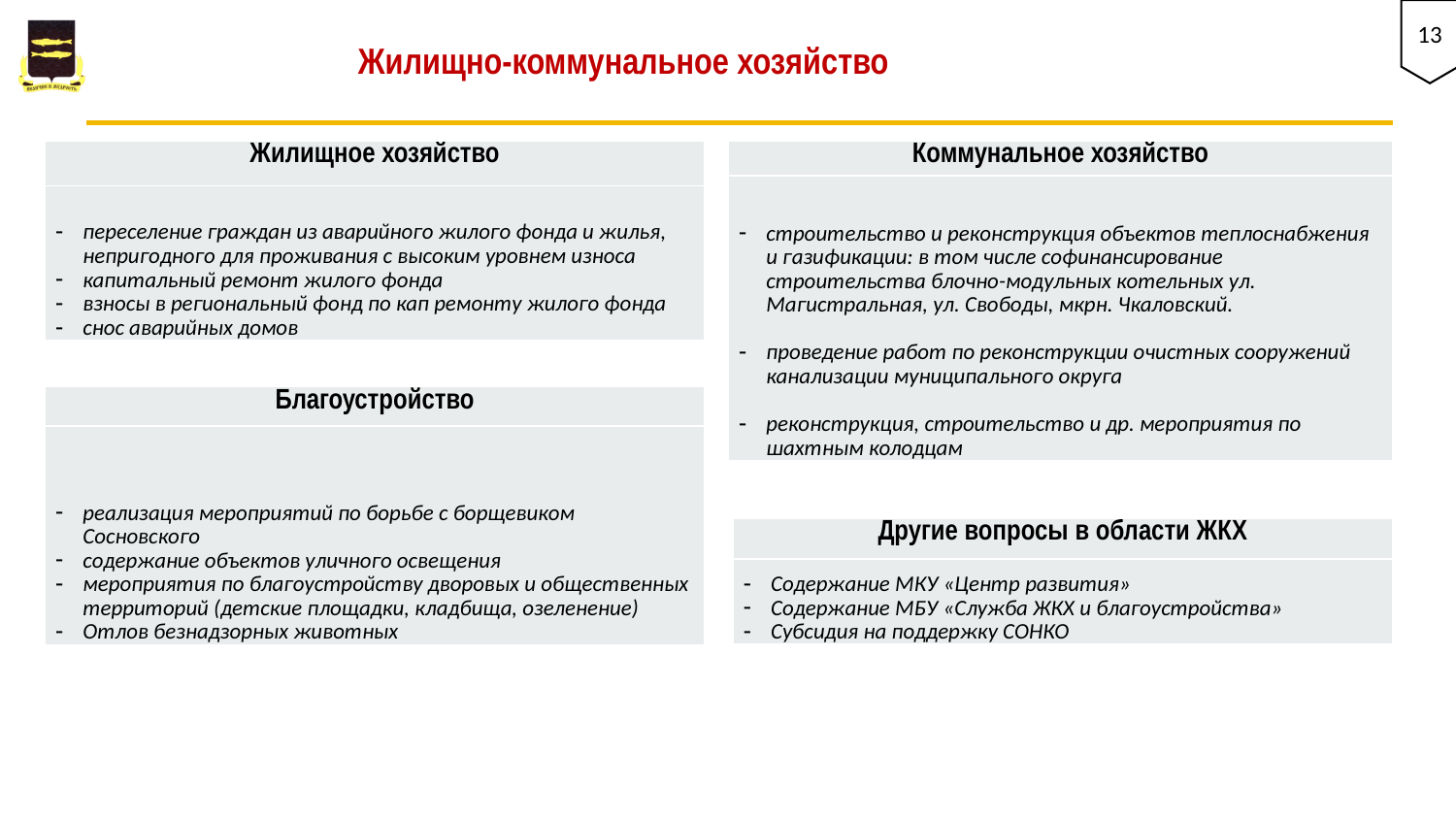

13

Жилищно-коммунальное хозяйство
| Коммунальное хозяйство |
| --- |
| строительство и реконструкция объектов теплоснабжения и газификации: в том числе софинансирование строительства блочно-модульных котельных ул. Магистральная, ул. Свободы, мкрн. Чкаловский. проведение работ по реконструкции очистных сооружений канализации муниципального округа реконструкция, строительство и др. мероприятия по шахтным колодцам |
| Жилищное хозяйство |
| --- |
| переселение граждан из аварийного жилого фонда и жилья, непригодного для проживания с высоким уровнем износа капитальный ремонт жилого фонда взносы в региональный фонд по кап ремонту жилого фонда снос аварийных домов |
| Благоустройство |
| --- |
| реализация мероприятий по борьбе с борщевиком Сосновского содержание объектов уличного освещения мероприятия по благоустройству дворовых и общественных территорий (детские площадки, кладбища, озеленение) Отлов безнадзорных животных |
| Другие вопросы в области ЖКХ |
| --- |
| Содержание МКУ «Центр развития» Содержание МБУ «Служба ЖКХ и благоустройства» Субсидия на поддержку СОНКО |